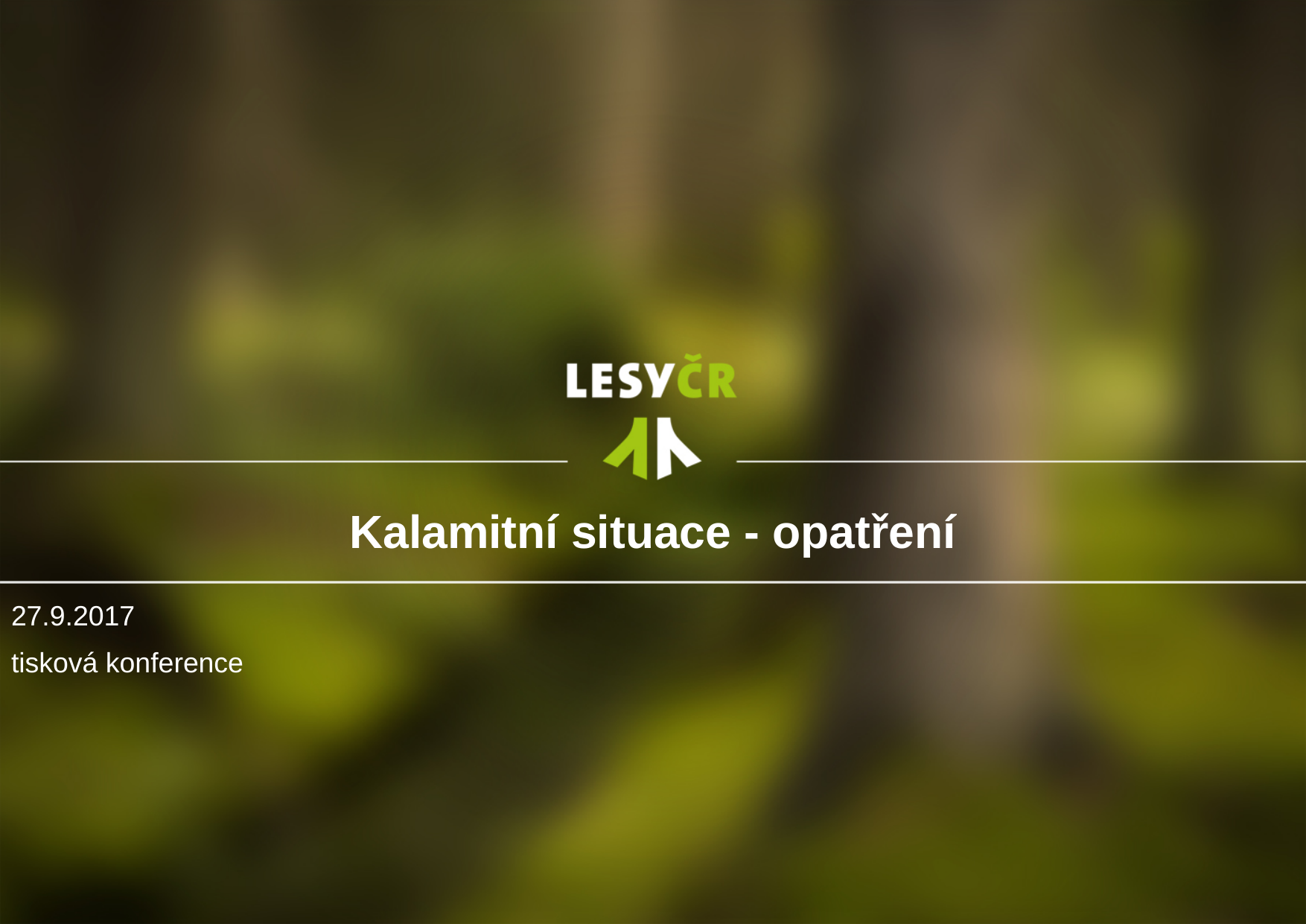

Kalamitní situace - opatření
27.9.2017
tisková konference